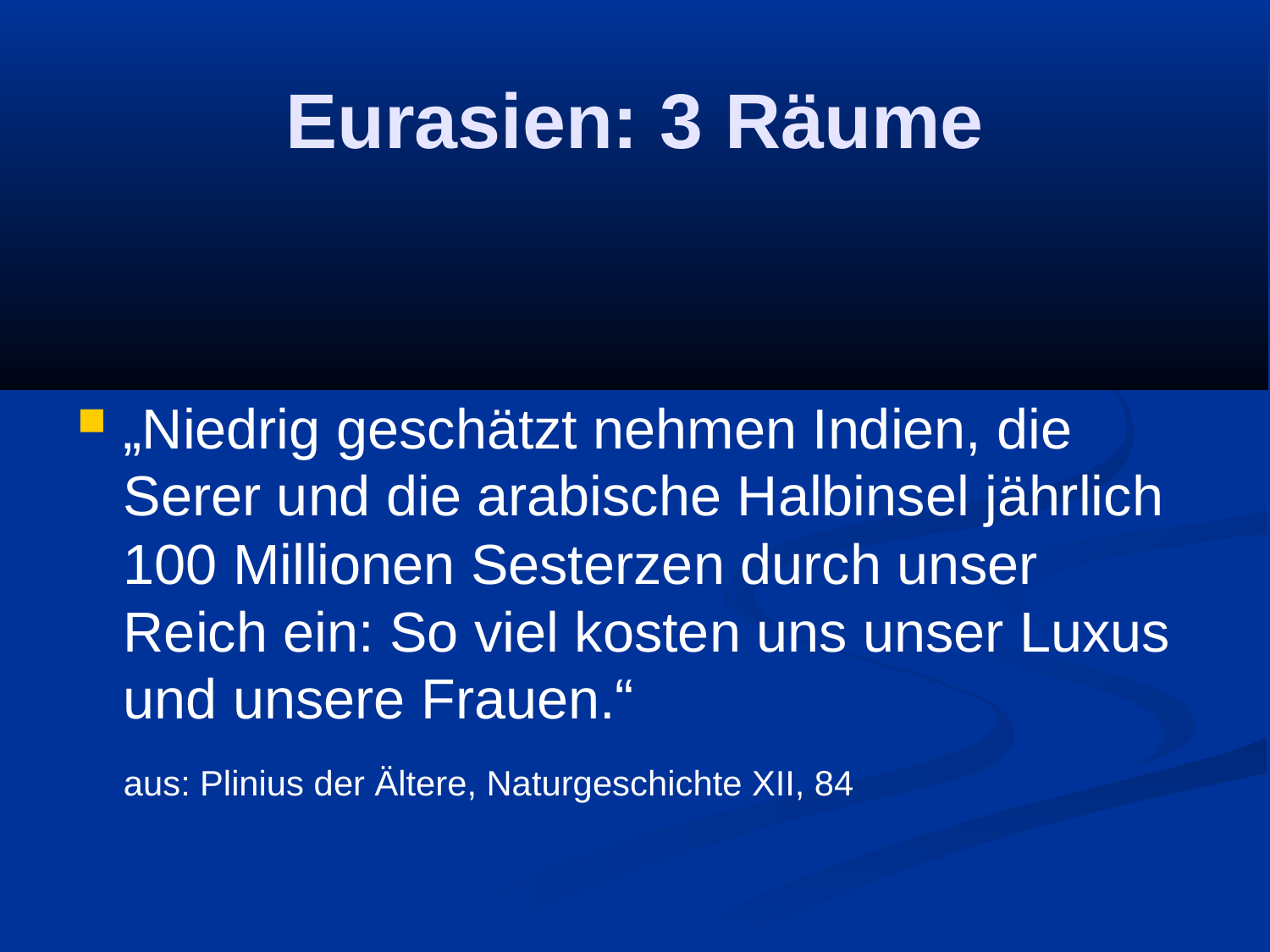

Eurasien: 3 Räume

„Niedrig geschätzt nehmen Indien, die Serer und die arabische Halbinsel jährlich 100 Millionen Sesterzen durch unser Reich ein: So viel kosten uns unser Luxus und unsere Frauen.“
	aus: Plinius der Ältere, Naturgeschichte XII, 84